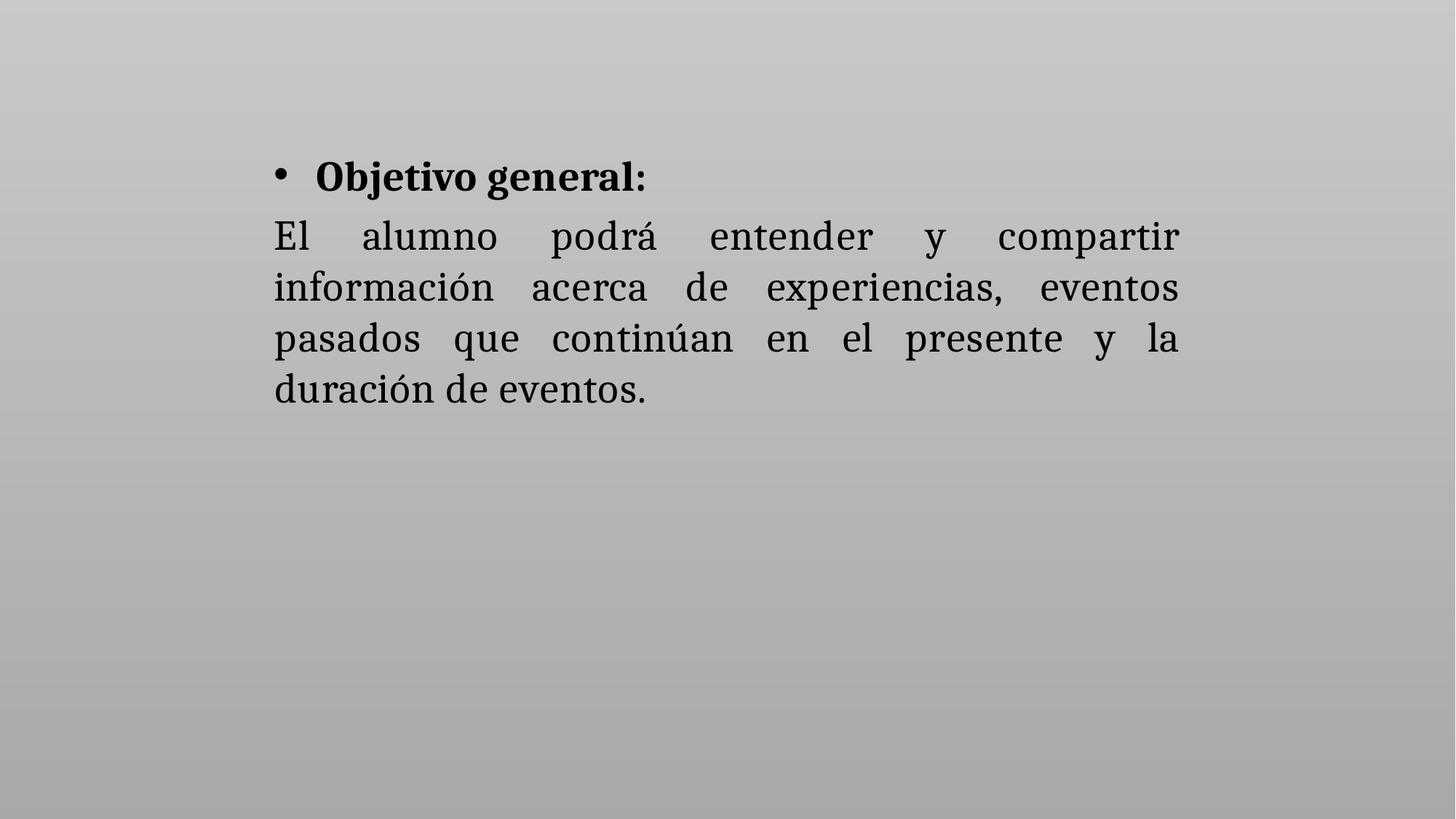

Objetivo general:
El alumno podrá entender y compartir información acerca de experiencias, eventos pasados que continúan en el presente y la duración de eventos.